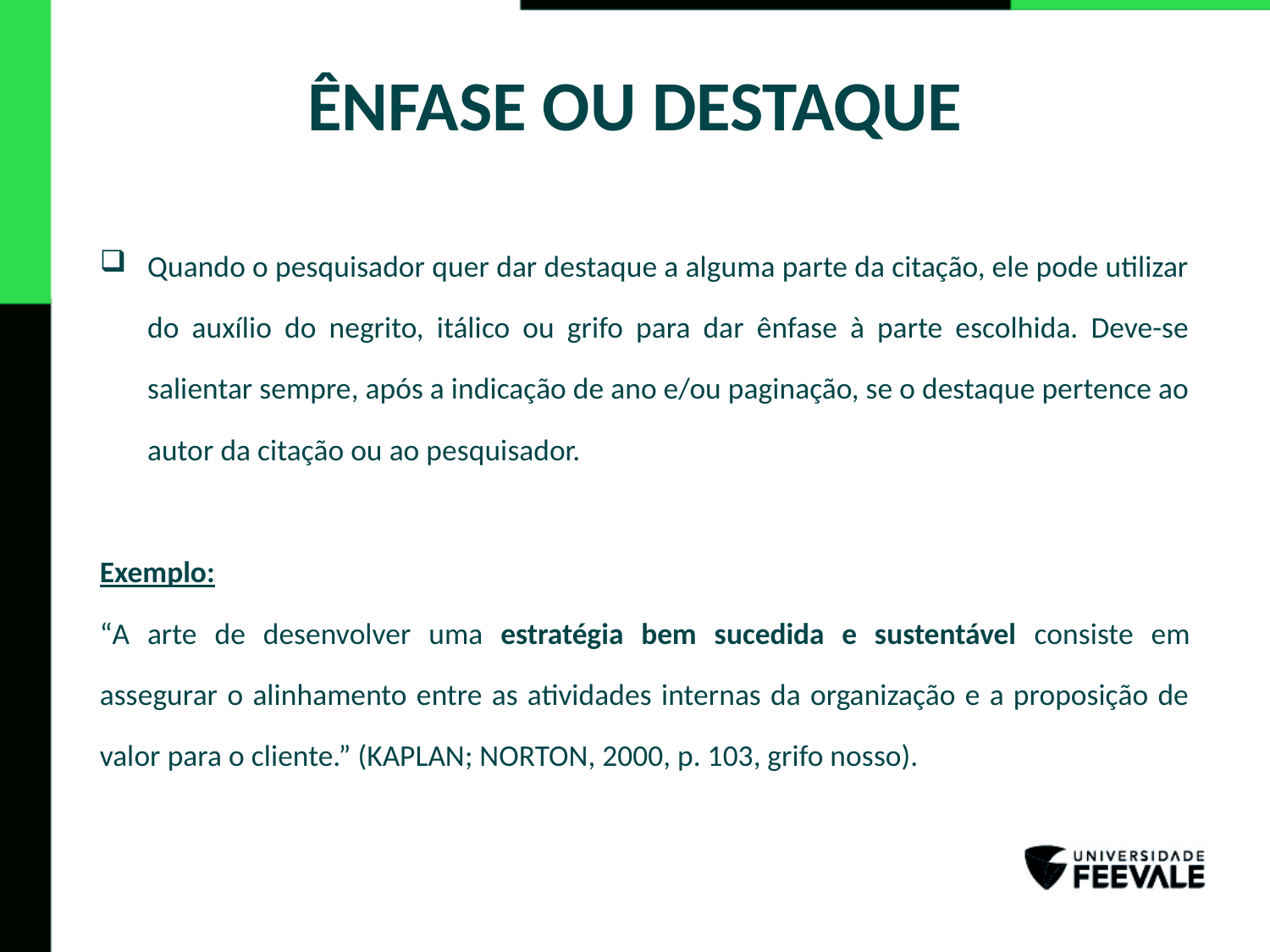

# ÊNFASE OU DESTAQUE
Quando o pesquisador quer dar destaque a alguma parte da citação, ele pode utilizar do auxílio do negrito, itálico ou grifo para dar ênfase à parte escolhida. Deve-se salientar sempre, após a indicação de ano e/ou paginação, se o destaque pertence ao autor da citação ou ao pesquisador.

Exemplo:
“A arte de desenvolver uma estratégia bem sucedida e sustentável consiste em assegurar o alinhamento entre as atividades internas da organização e a proposição de valor para o cliente.” (KAPLAN; NORTON, 2000, p. 103, grifo nosso).